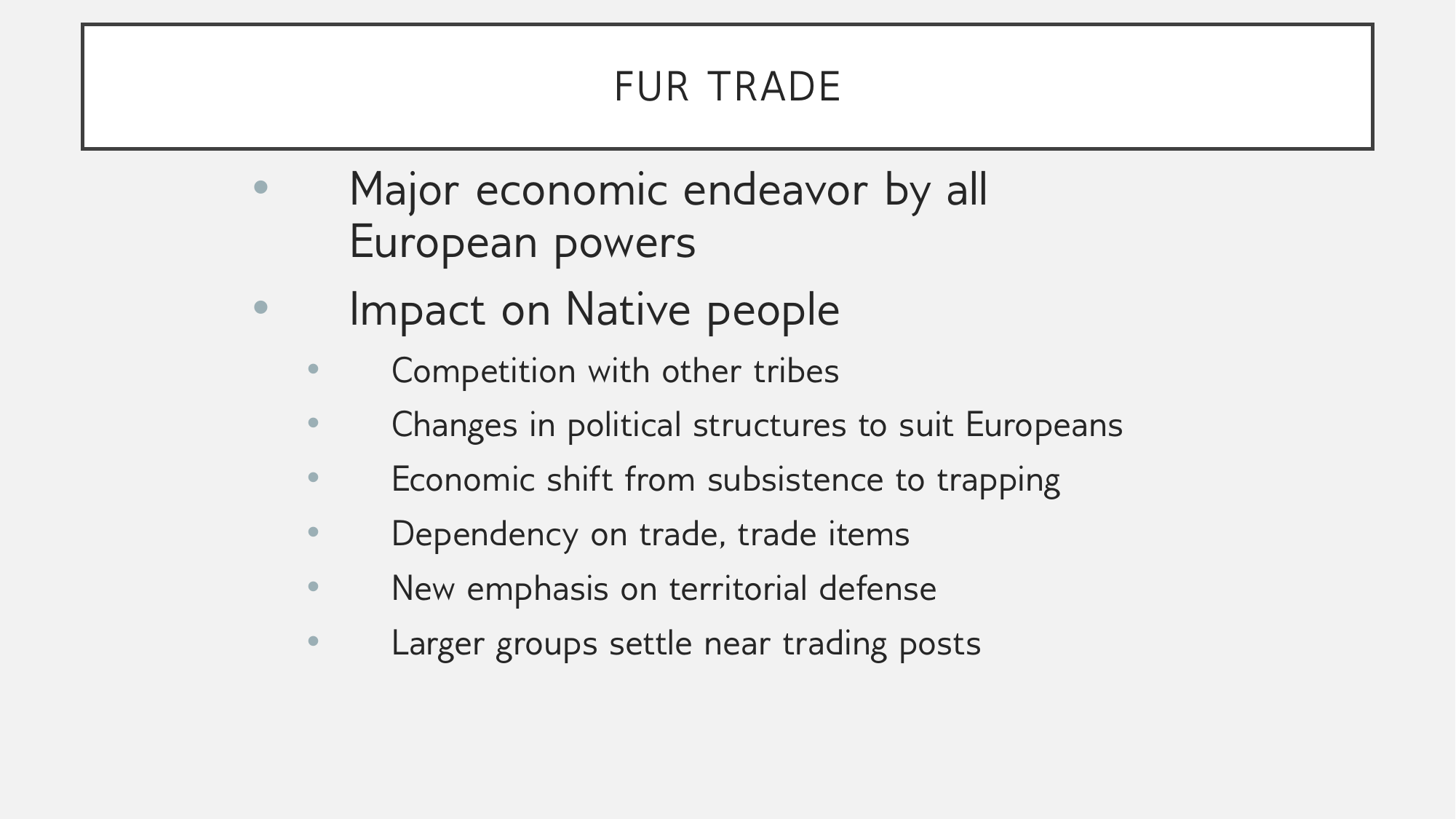

# Fur Trade
Major economic endeavor by all European powers
Impact on Native people
Competition with other tribes
Changes in political structures to suit Europeans
Economic shift from subsistence to trapping
Dependency on trade, trade items
New emphasis on territorial defense
Larger groups settle near trading posts